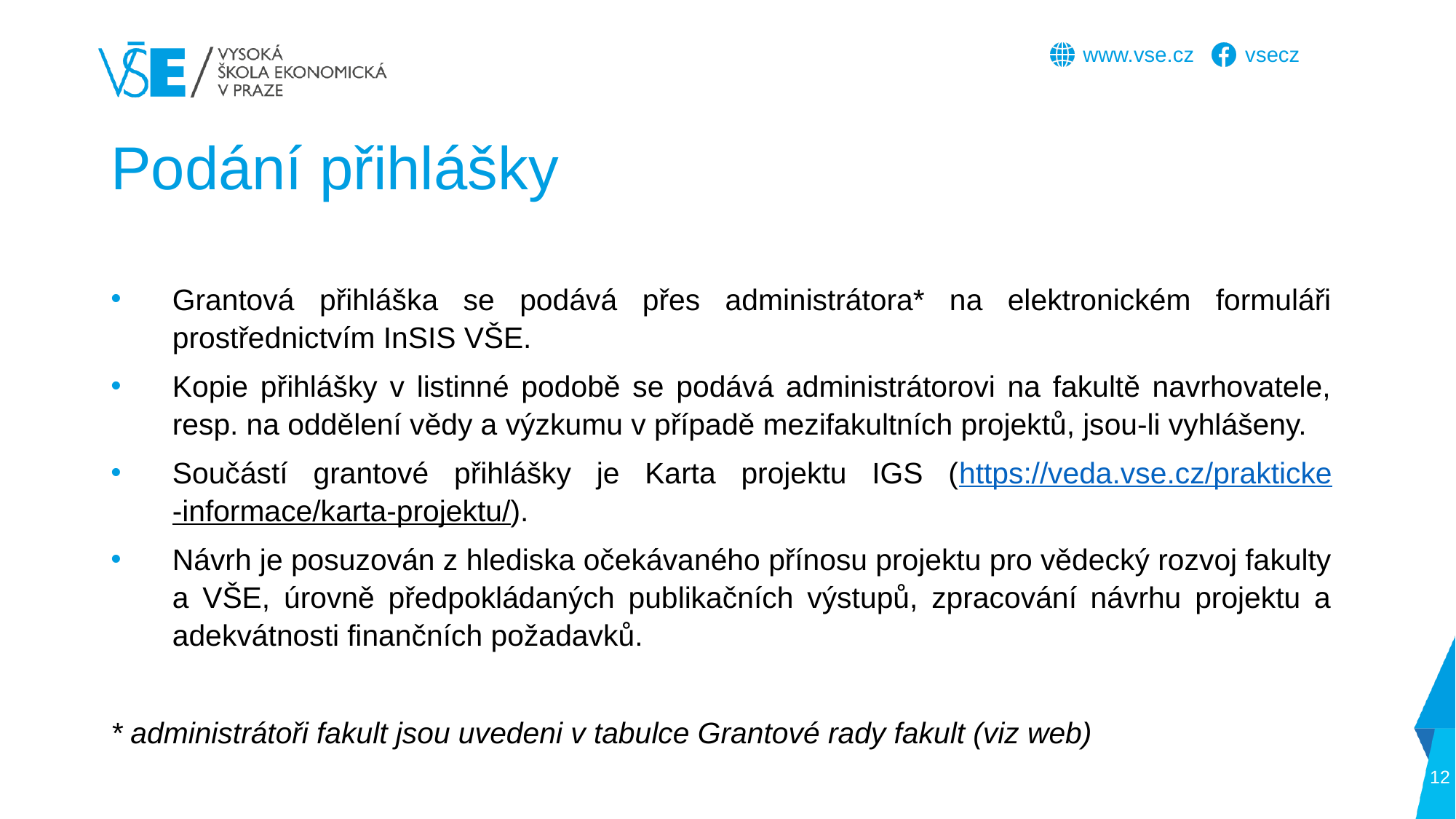

# Podání přihlášky

Grantová přihláška se podává přes administrátora* na elektronickém formuláři prostřednictvím InSIS VŠE.
Kopie přihlášky v listinné podobě se podává administrátorovi na fakultě navrhovatele, resp. na oddělení vědy a výzkumu v případě mezifakultních projektů, jsou-li vyhlášeny.
Součástí grantové přihlášky je Karta projektu IGS (https://veda.vse.cz/prakticke-informace/karta-projektu/).
Návrh je posuzován z hlediska očekávaného přínosu projektu pro vědecký rozvoj fakulty a VŠE, úrovně předpokládaných publikačních výstupů, zpracování návrhu projektu a adekvátnosti finančních požadavků.

* administrátoři fakult jsou uvedeni v tabulce Grantové rady fakult (viz web)